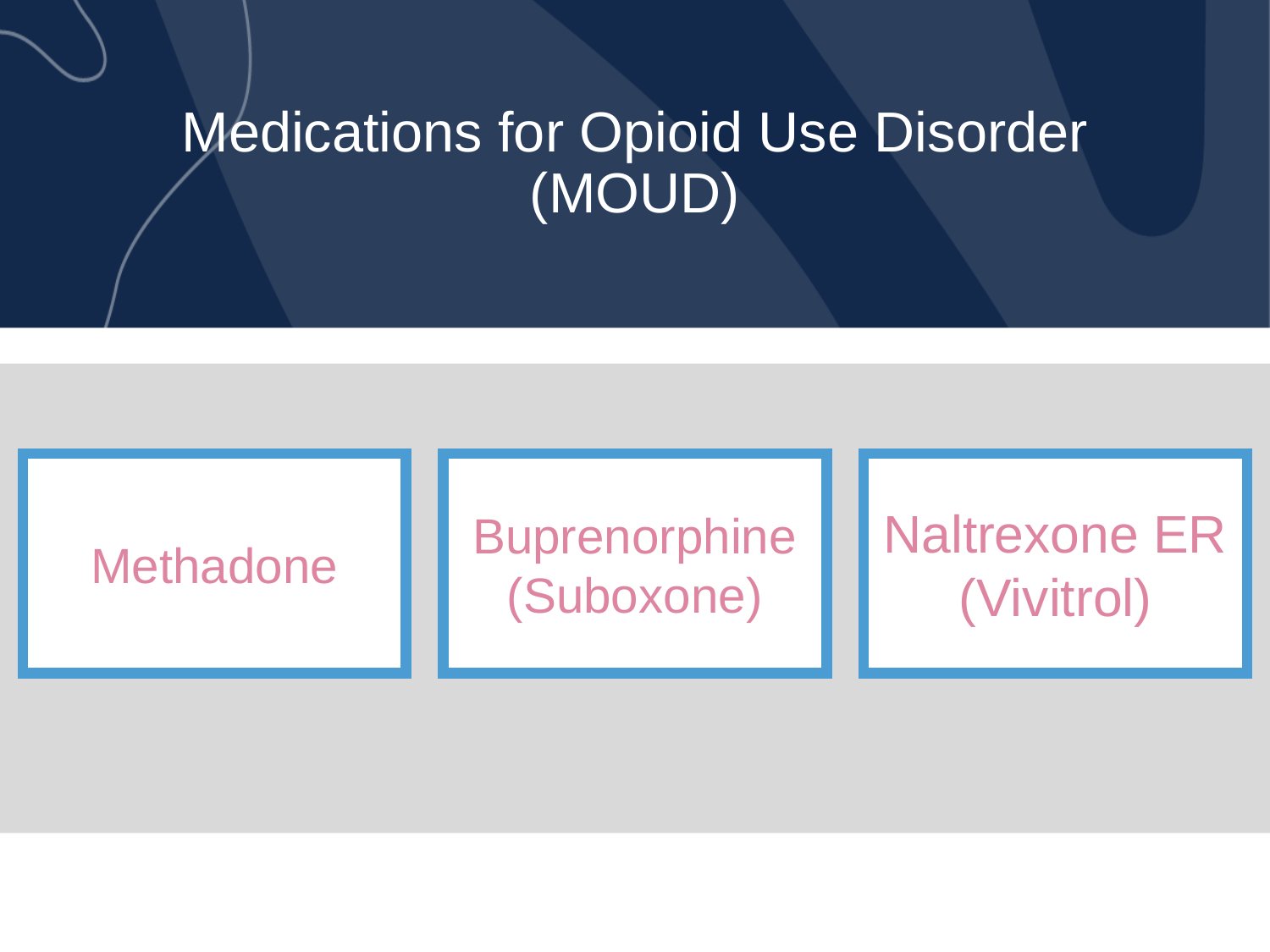

# Medications for Opioid Use Disorder (MOUD)

Methadone
Buprenorphine (Suboxone)
Naltrexone ER (Vivitrol)